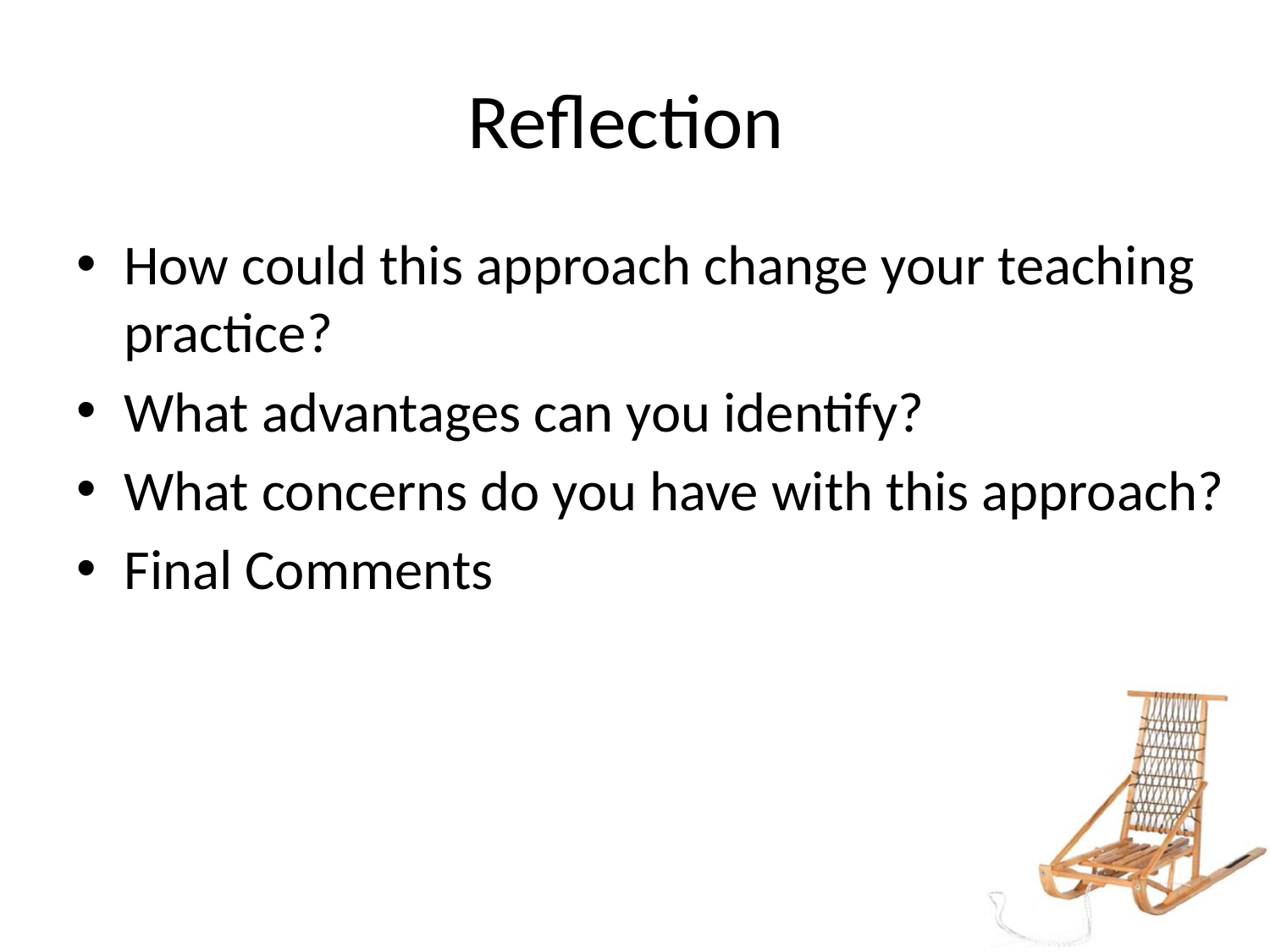

# Reflection
How could this approach change your teaching practice?
What advantages can you identify?
What concerns do you have with this approach?
Final Comments